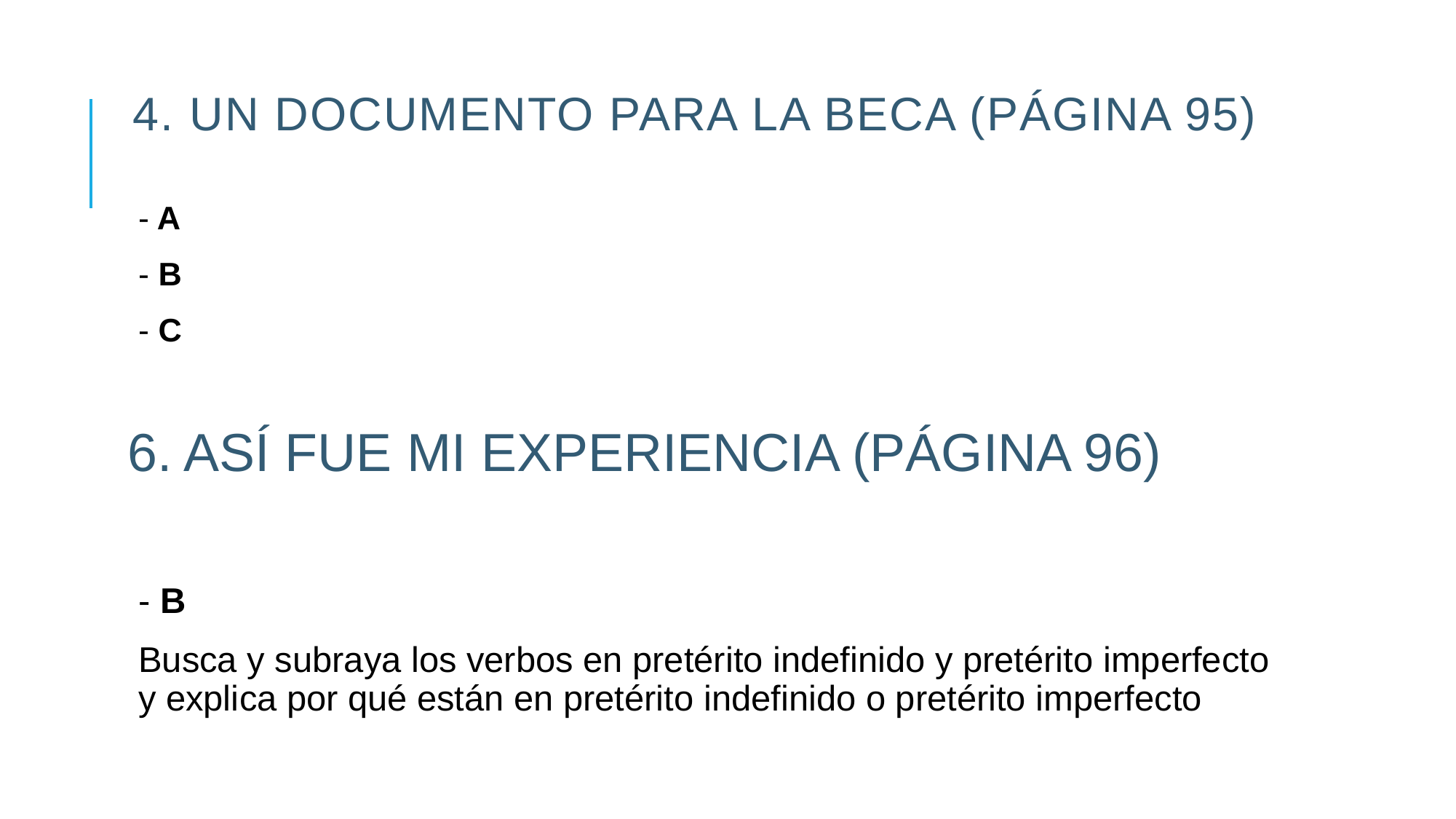

# 4. UN DOCUMENTO PARA LA BECA (PÁGINA 95)
- A
- B
- C

6. ASÍ FUE MI EXPERIENCIA (PÁGINA 96)

- B
Busca y subraya los verbos en pretérito indefinido y pretérito imperfecto y explica por qué están en pretérito indefinido o pretérito imperfecto